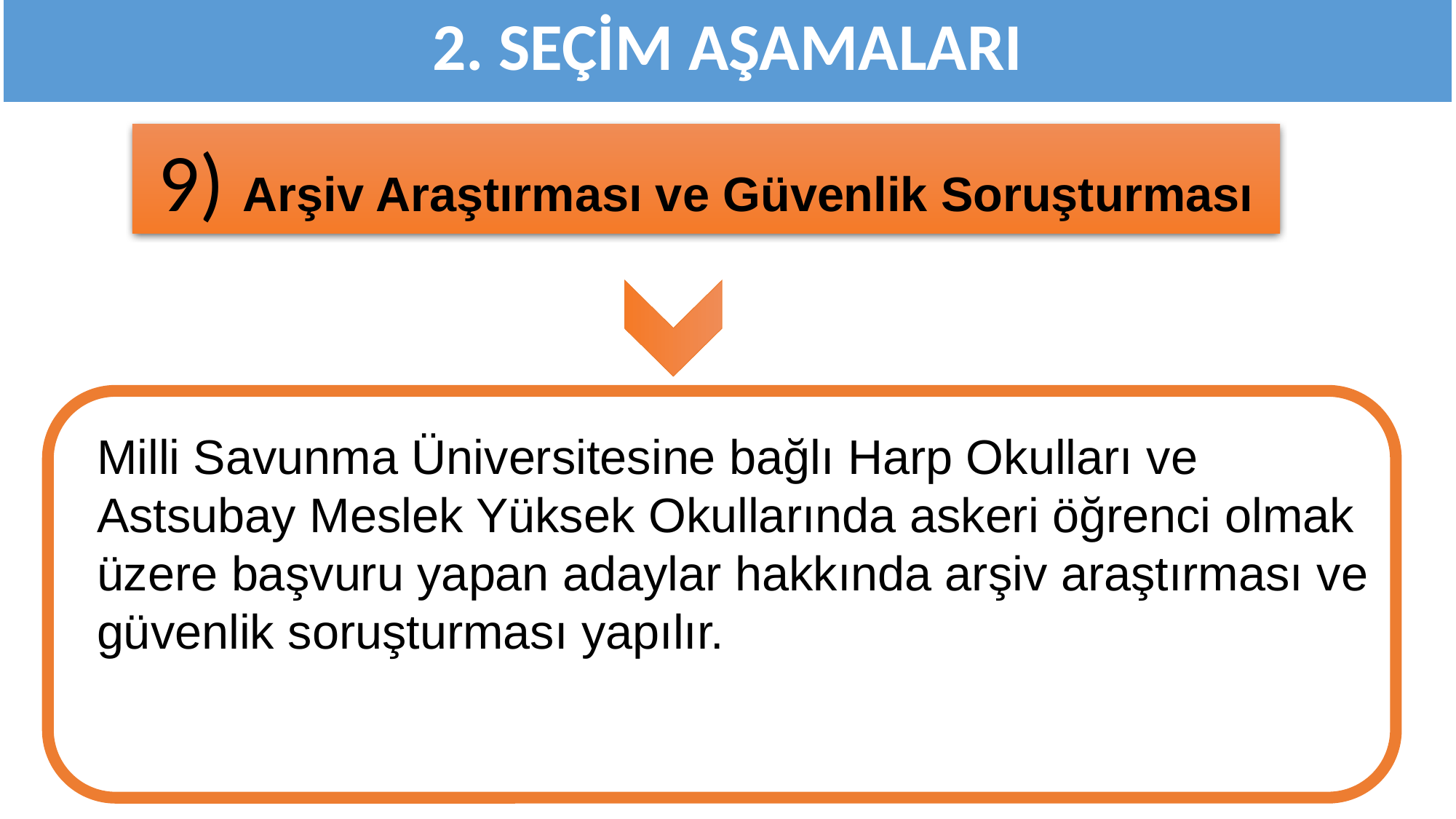

2. SEÇİM AŞAMALARI
9) Arşiv Araştırması ve Güvenlik Soruşturması

Milli Savunma Üniversitesine bağlı Harp Okulları ve Astsubay Meslek Yüksek Okullarında askeri öğrenci olmak üzere başvuru yapan adaylar hakkında arşiv araştırması ve güvenlik soruşturması yapılır.